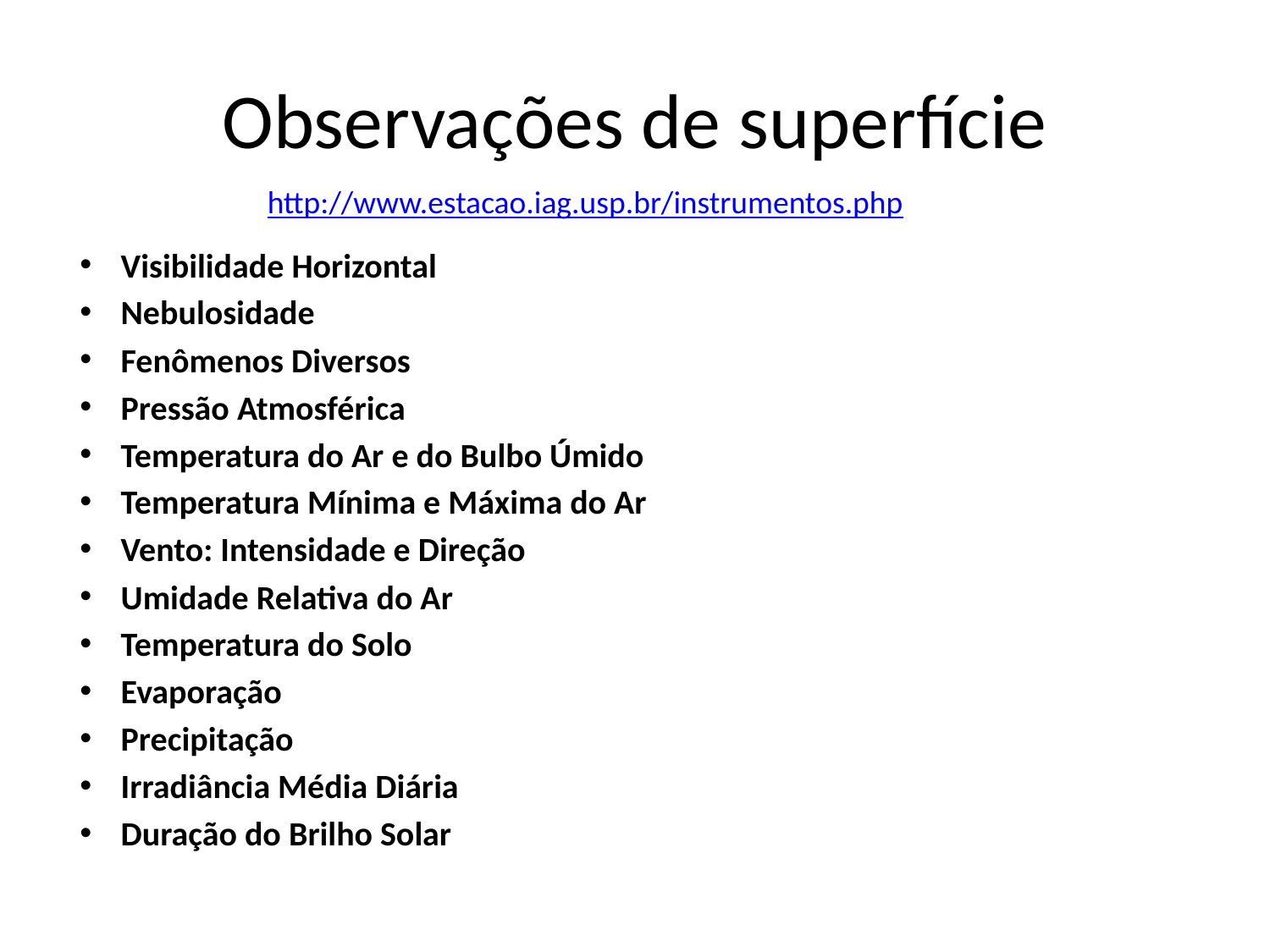

# Observações de superfície
http://www.estacao.iag.usp.br/instrumentos.php
Visibilidade Horizontal
Nebulosidade
Fenômenos Diversos
Pressão Atmosférica
Temperatura do Ar e do Bulbo Úmido
Temperatura Mínima e Máxima do Ar
Vento: Intensidade e Direção
Umidade Relativa do Ar
Temperatura do Solo
Evaporação
Precipitação
Irradiância Média Diária
Duração do Brilho Solar